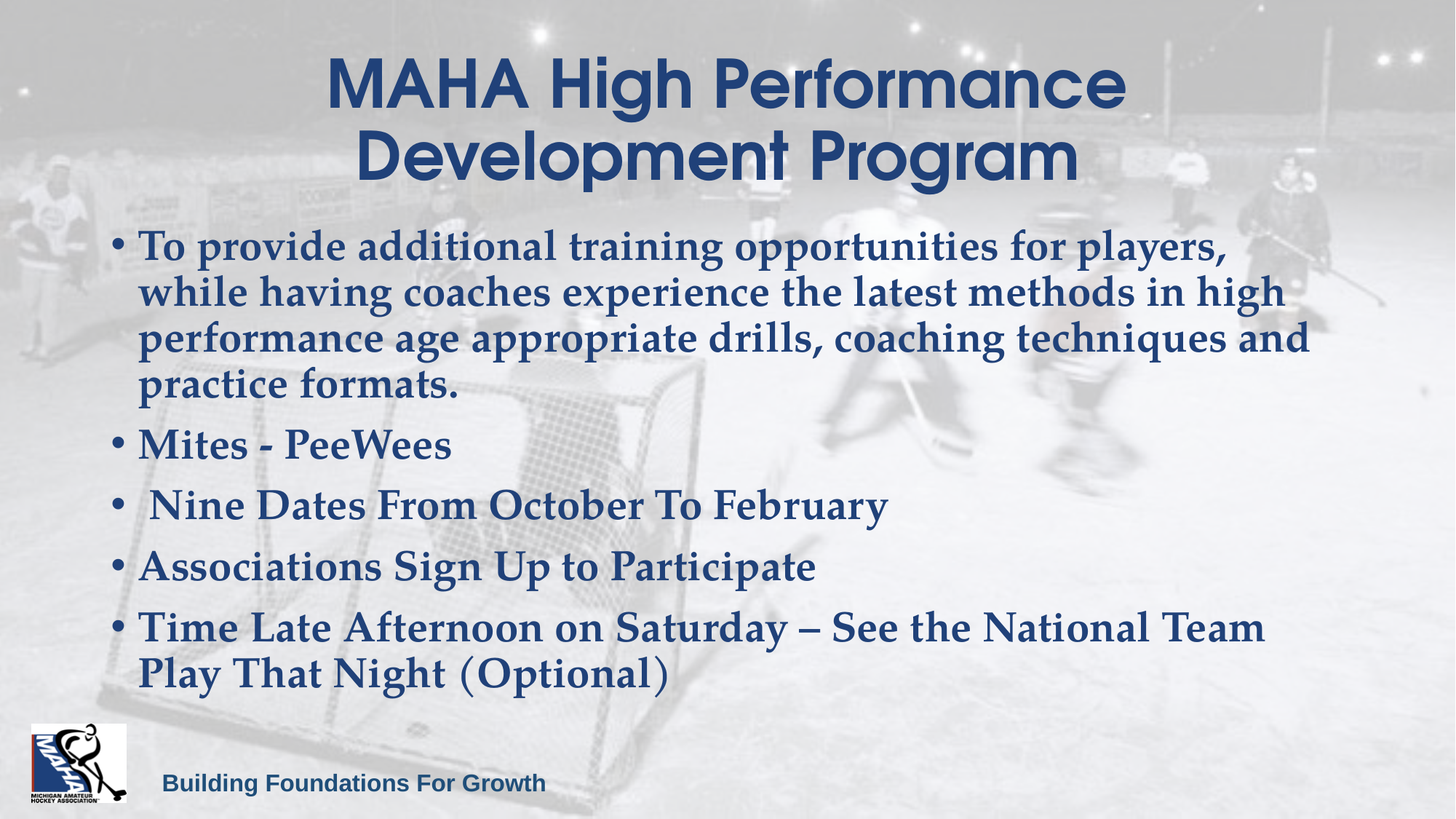

# MAHA High Performance Development Program
To provide additional training opportunities for players, while having coaches experience the latest methods in high performance age appropriate drills, coaching techniques and practice formats.
Mites - PeeWees
 Nine Dates From October To February
Associations Sign Up to Participate
Time Late Afternoon on Saturday – See the National Team Play That Night (Optional)

Building Foundations For Growth